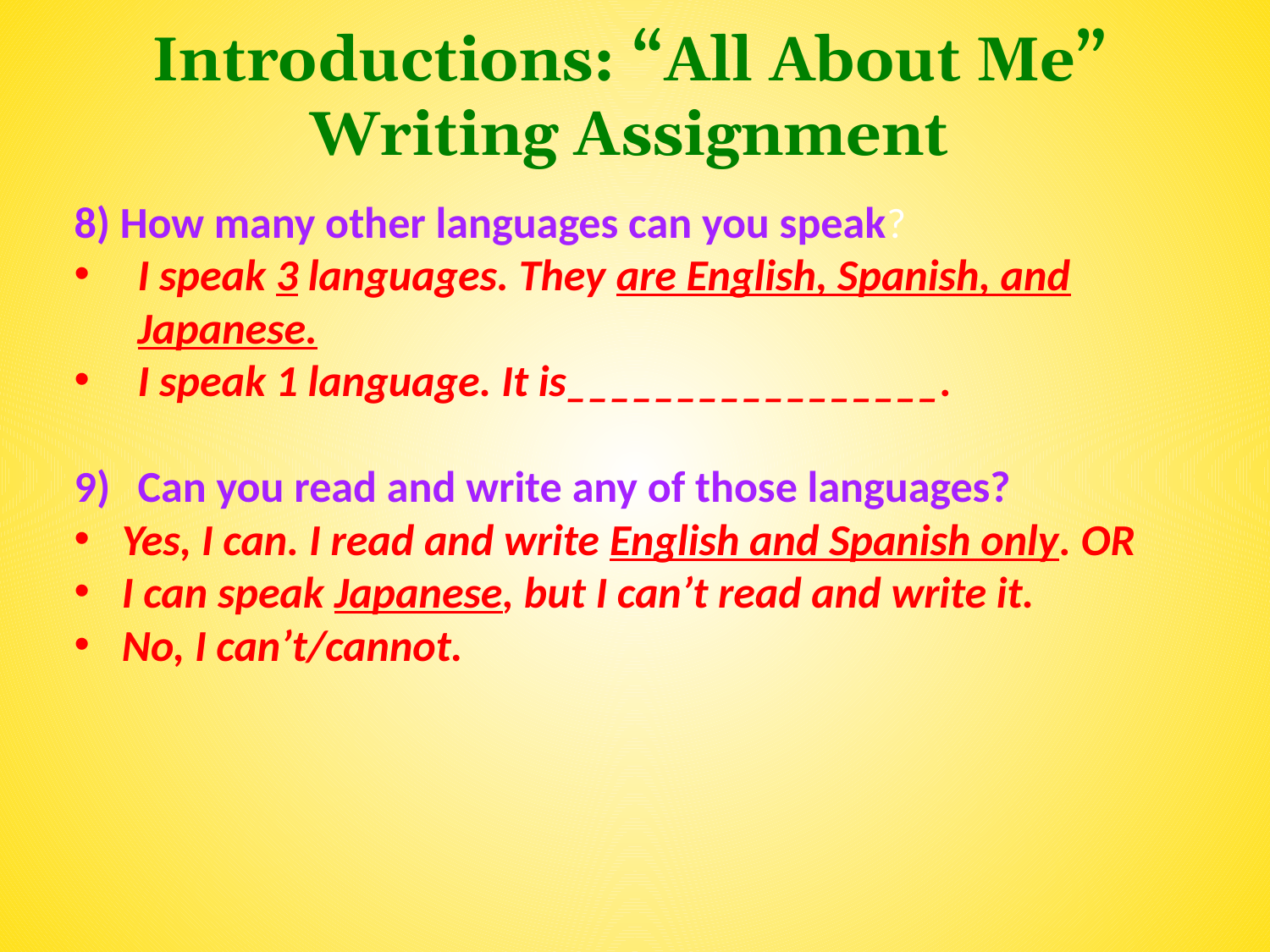

Introductions: “All About Me” Writing Assignment

8) How many other languages can you speak?
I speak 3 languages. They are English, Spanish, and Japanese.
I speak 1 language. It is_________________.

Can you read and write any of those languages?
Yes, I can. I read and write English and Spanish only. OR
I can speak Japanese, but I can’t read and write it.
No, I can’t/cannot.